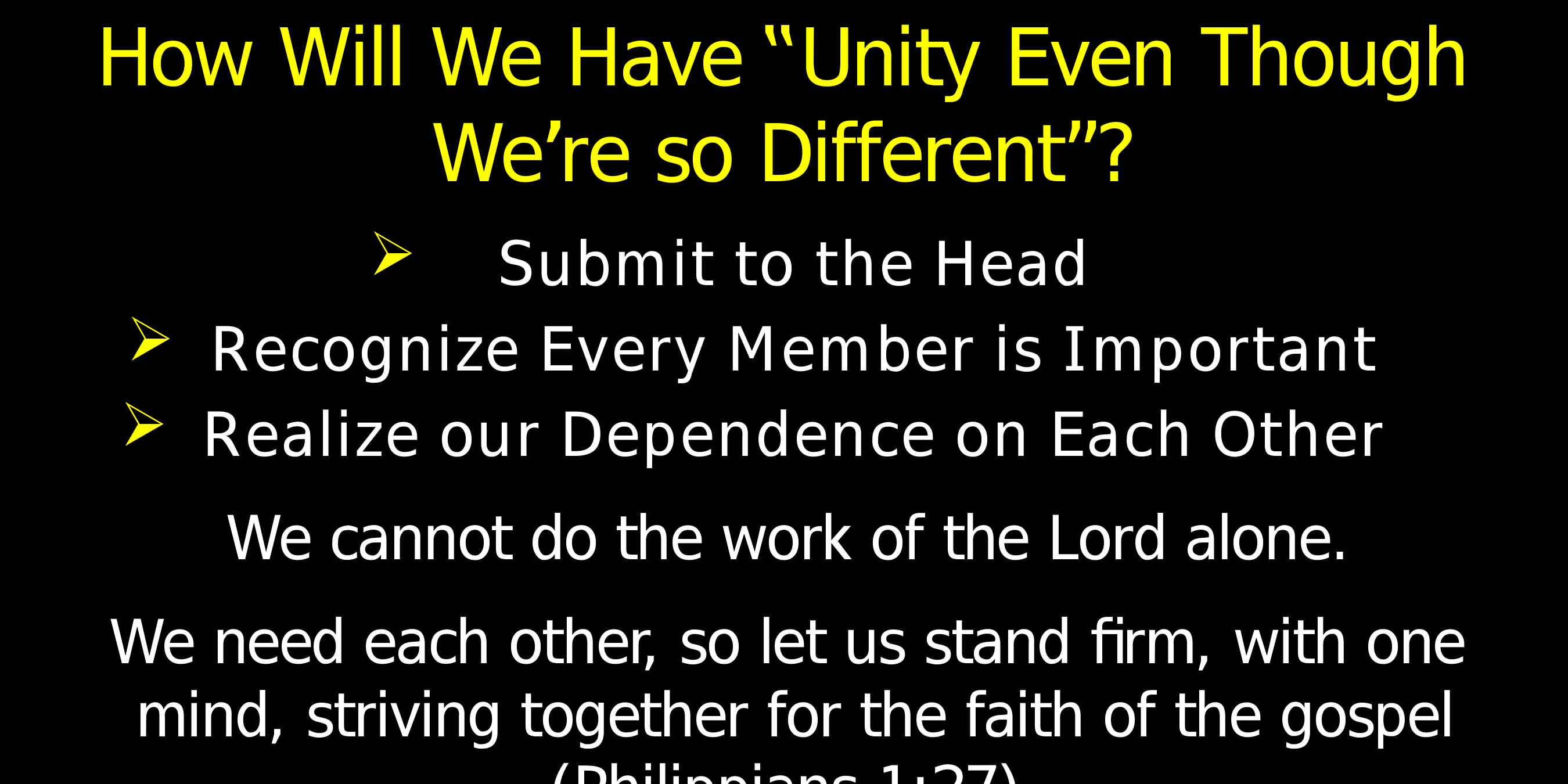

# How Will We Have “Unity Even Though We’re so Different”?
Submit to the Head
Recognize Every Member is Important
Realize our Dependence on Each Other

  We cannot do the work of the Lord alone.

  We need each other, so let us stand firm, with one mind, striving together for the faith of the gospel (Philippians 1:27).